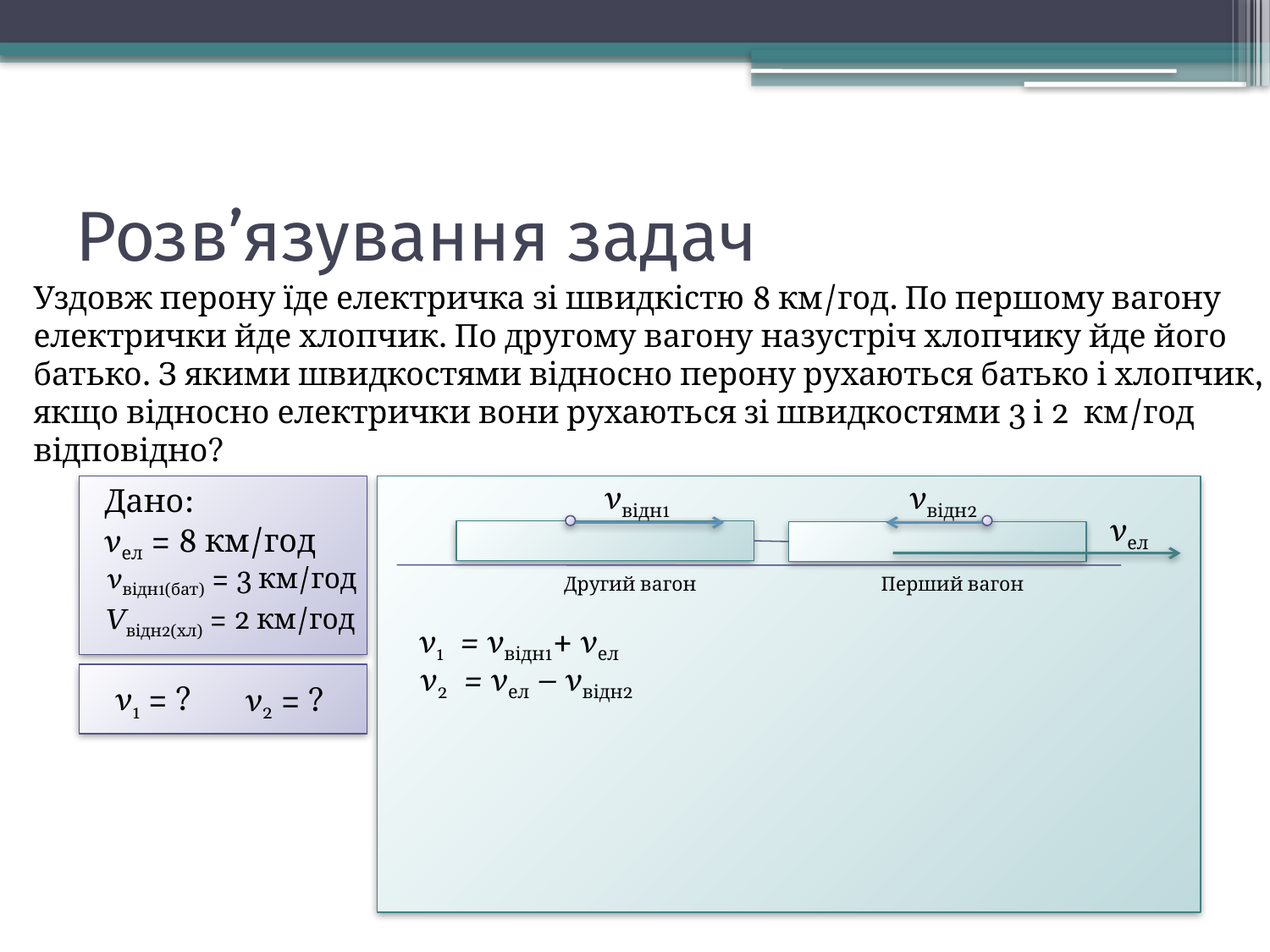

# Розв’язування задач
Уздовж перону їде електричка зі швидкістю 8 км/год. По першому вагону
електрички йде хлопчик. По другому вагону назустріч хлопчику йде його
батько. З якими швидкостями відносно перону рухаються батько і хлопчик,
якщо відносно електрички вони рухаються зі швидкостями 3 і 2  км/год
відповідно?
vвідн2

vвідн1

Дано:

vел
vел = 8 км/год

vвідн1(бат) = 3 км/год
Другий вагон
Перший вагон
Vвідн2(хл) = 2 км/год
v1  = vвідн1+ vел
v2  = vел – vвідн2

v1 = ?
v2 = ?